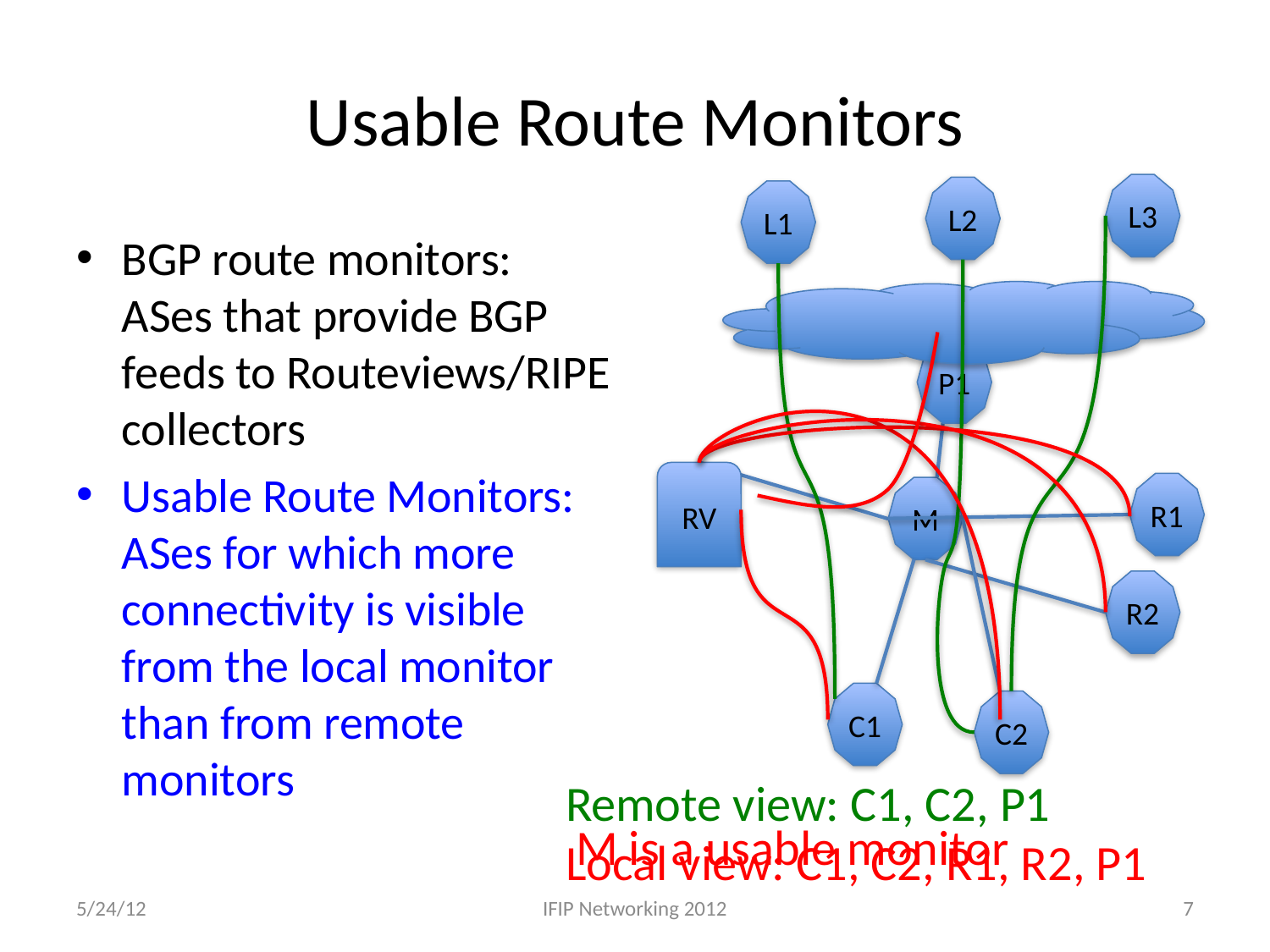

# Usable Route Monitors
L3
L2
L1
BGP route monitors: ASes that provide BGP feeds to Routeviews/RIPE collectors
Usable Route Monitors: ASes for which more connectivity is visible from the local monitor than from remote monitors

P1
RV
R1
M
R2
C1
C2
Remote view: C1, C2, P1
Local view: C1, C2, R1, R2, P1
M is a usable monitor
5/24/12
IFIP Networking 2012
7